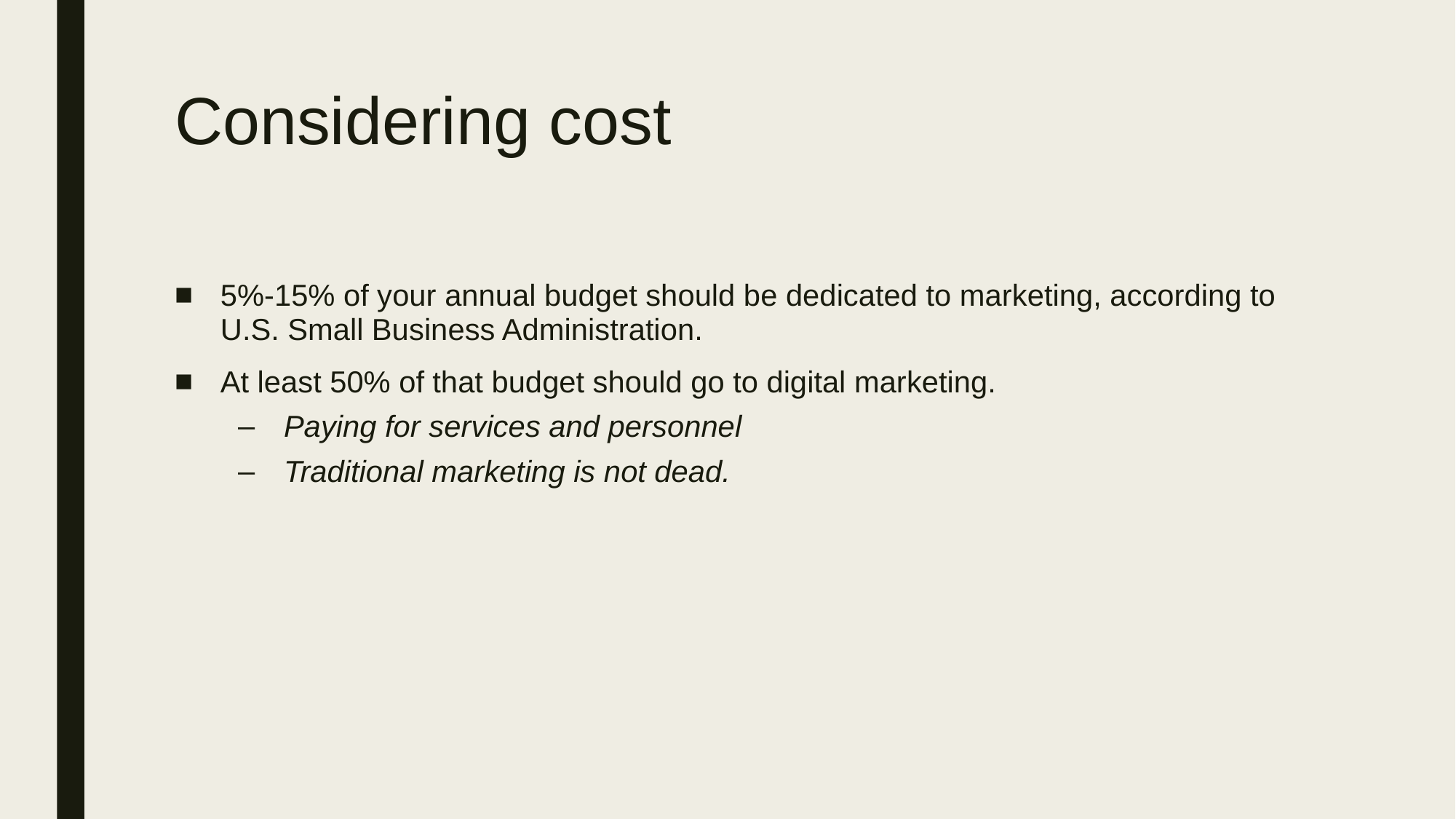

# Considering cost
5%-15% of your annual budget should be dedicated to marketing, according to U.S. Small Business Administration.
At least 50% of that budget should go to digital marketing.
Paying for services and personnel
Traditional marketing is not dead.